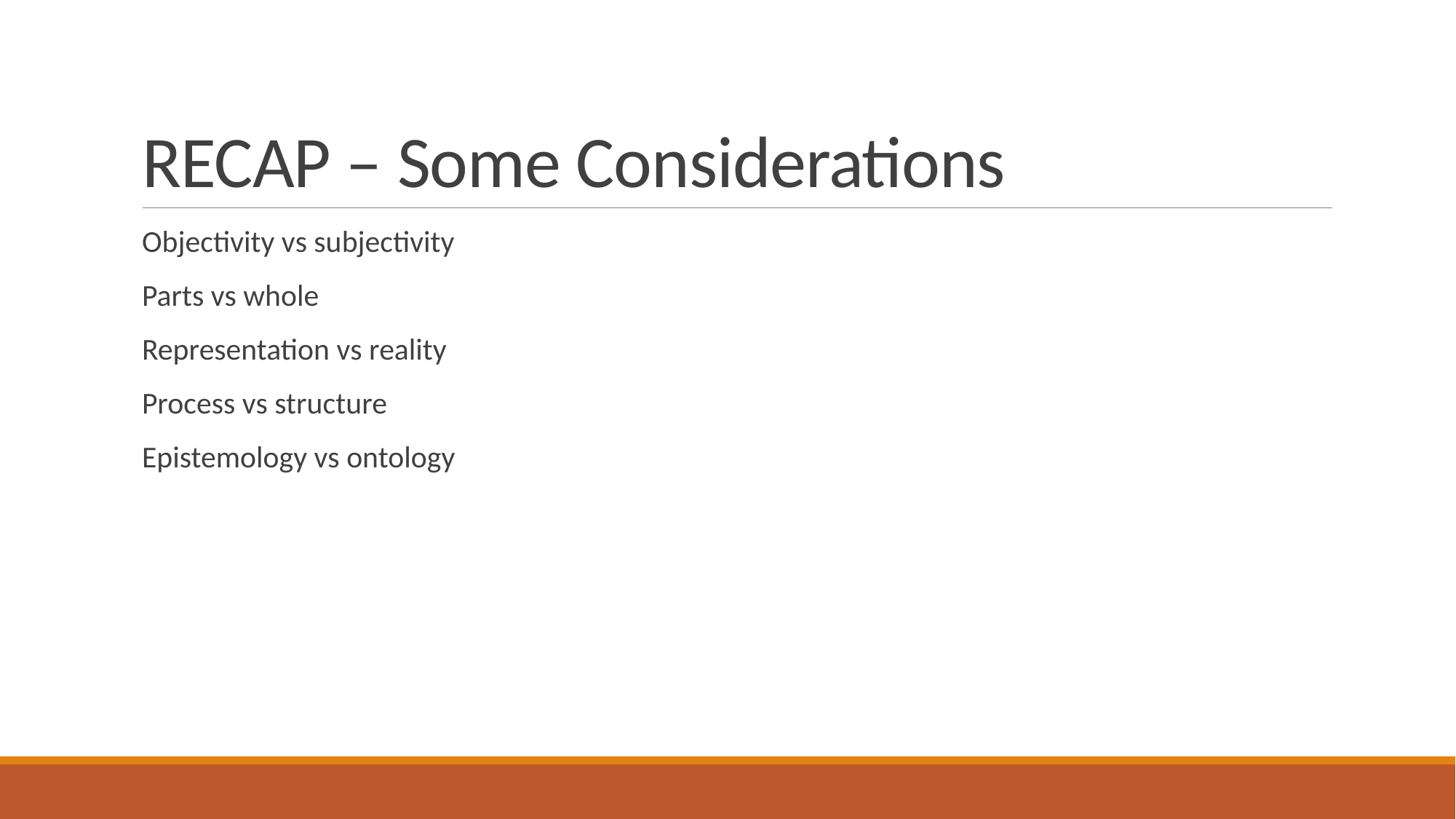

# RECAP – Some Considerations
Objectivity vs subjectivity
Parts vs whole
Representation vs reality
Process vs structure
Epistemology vs ontology